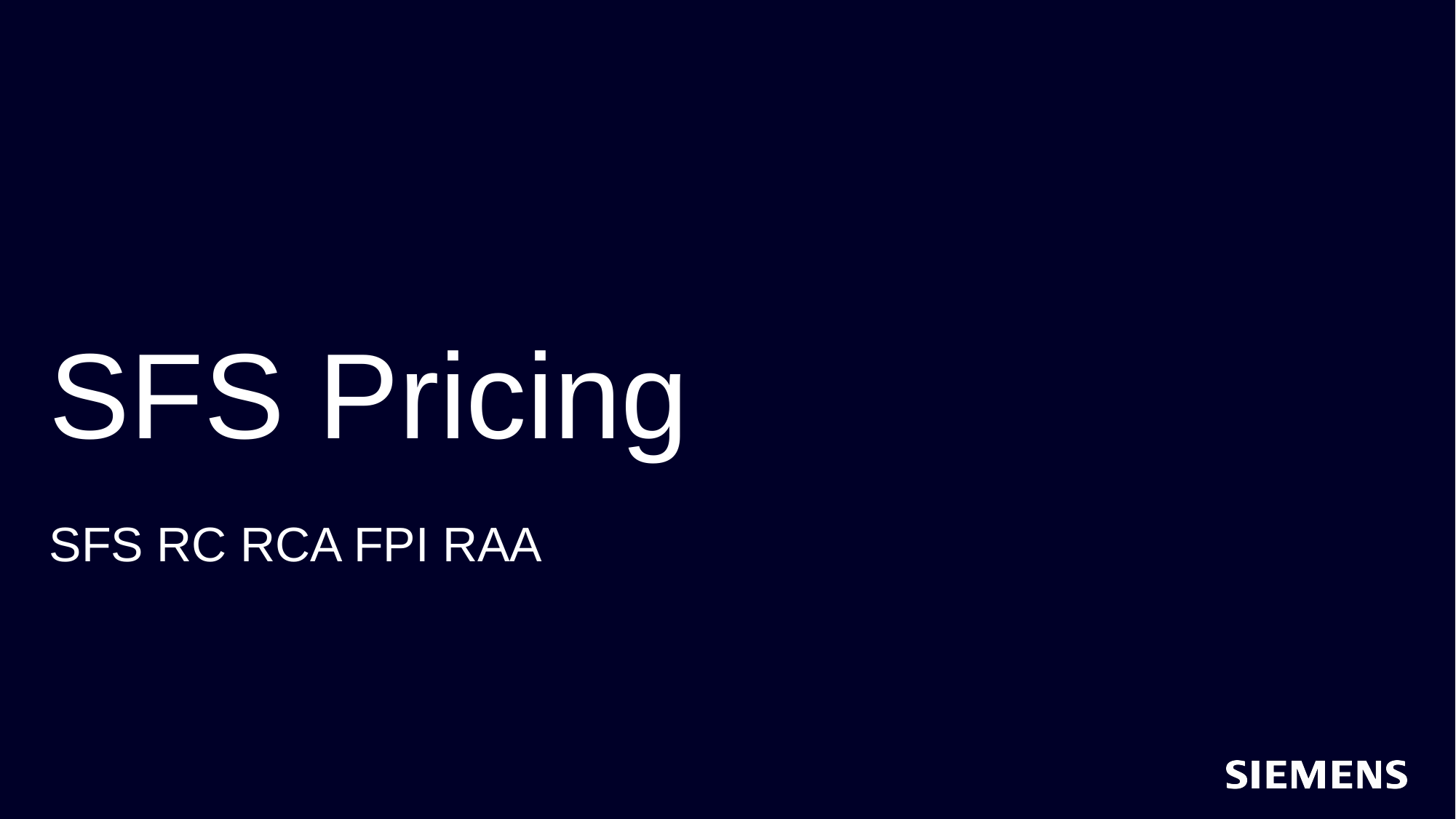

# SFS Pricing
SFS RC RCA FPI RAA